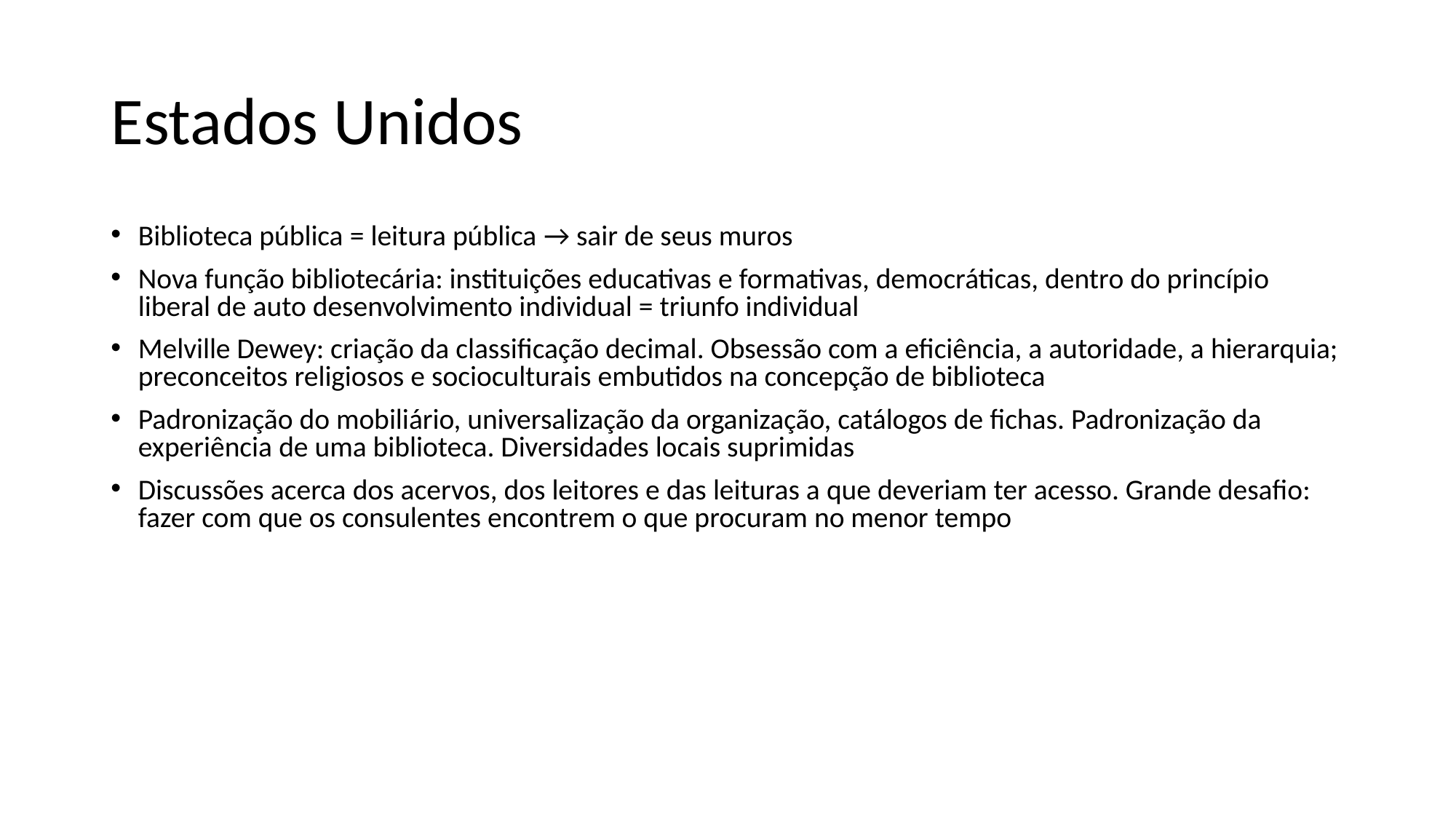

# Estados Unidos
Biblioteca pública = leitura pública → sair de seus muros
Nova função bibliotecária: instituições educativas e formativas, democráticas, dentro do princípio liberal de auto desenvolvimento individual = triunfo individual
Melville Dewey: criação da classificação decimal. Obsessão com a eficiência, a autoridade, a hierarquia; preconceitos religiosos e socioculturais embutidos na concepção de biblioteca
Padronização do mobiliário, universalização da organização, catálogos de fichas. Padronização da experiência de uma biblioteca. Diversidades locais suprimidas
Discussões acerca dos acervos, dos leitores e das leituras a que deveriam ter acesso. Grande desafio: fazer com que os consulentes encontrem o que procuram no menor tempo